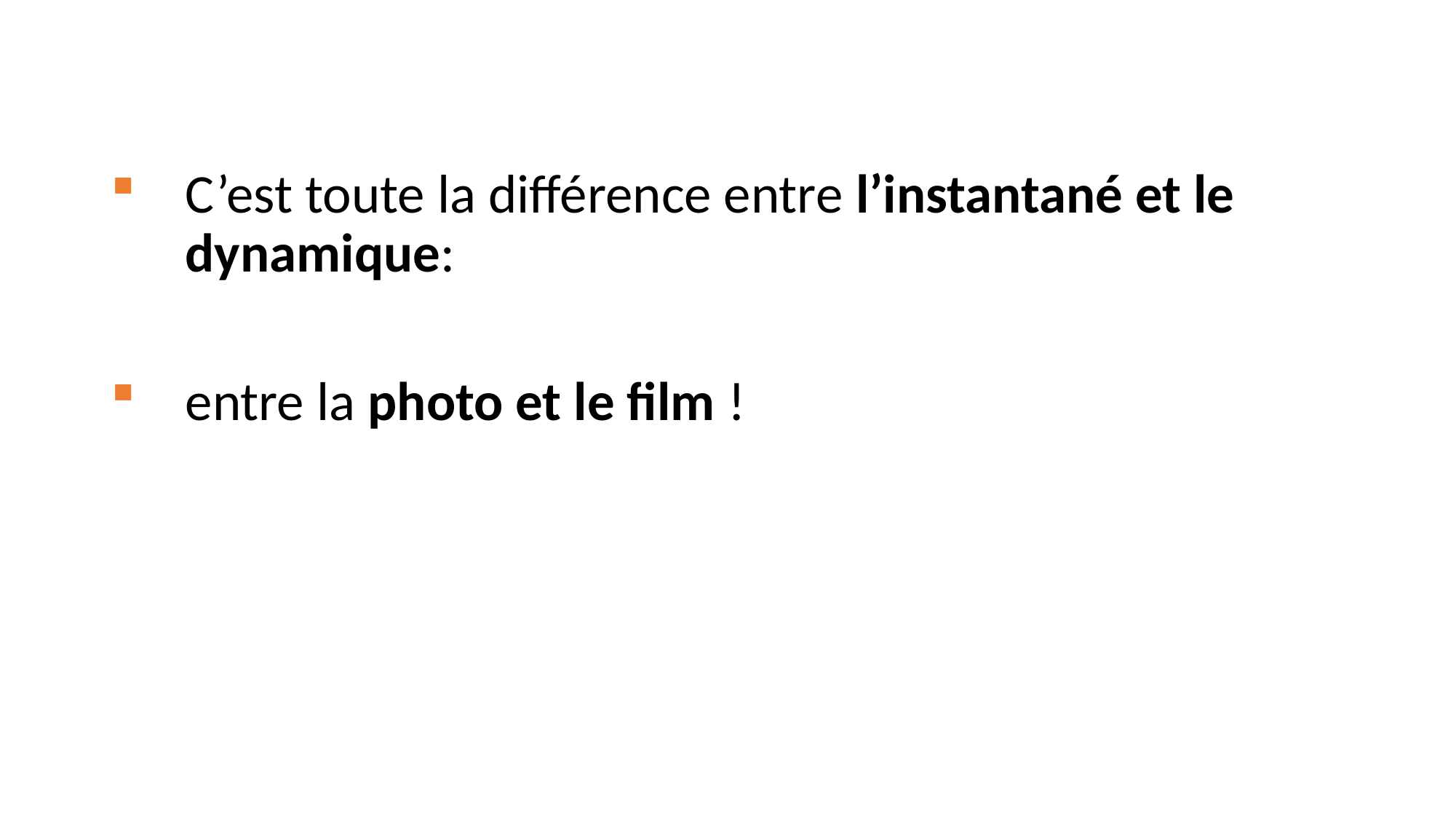

C’est toute la différence entre l’instantané et le dynamique:

entre la photo et le film !